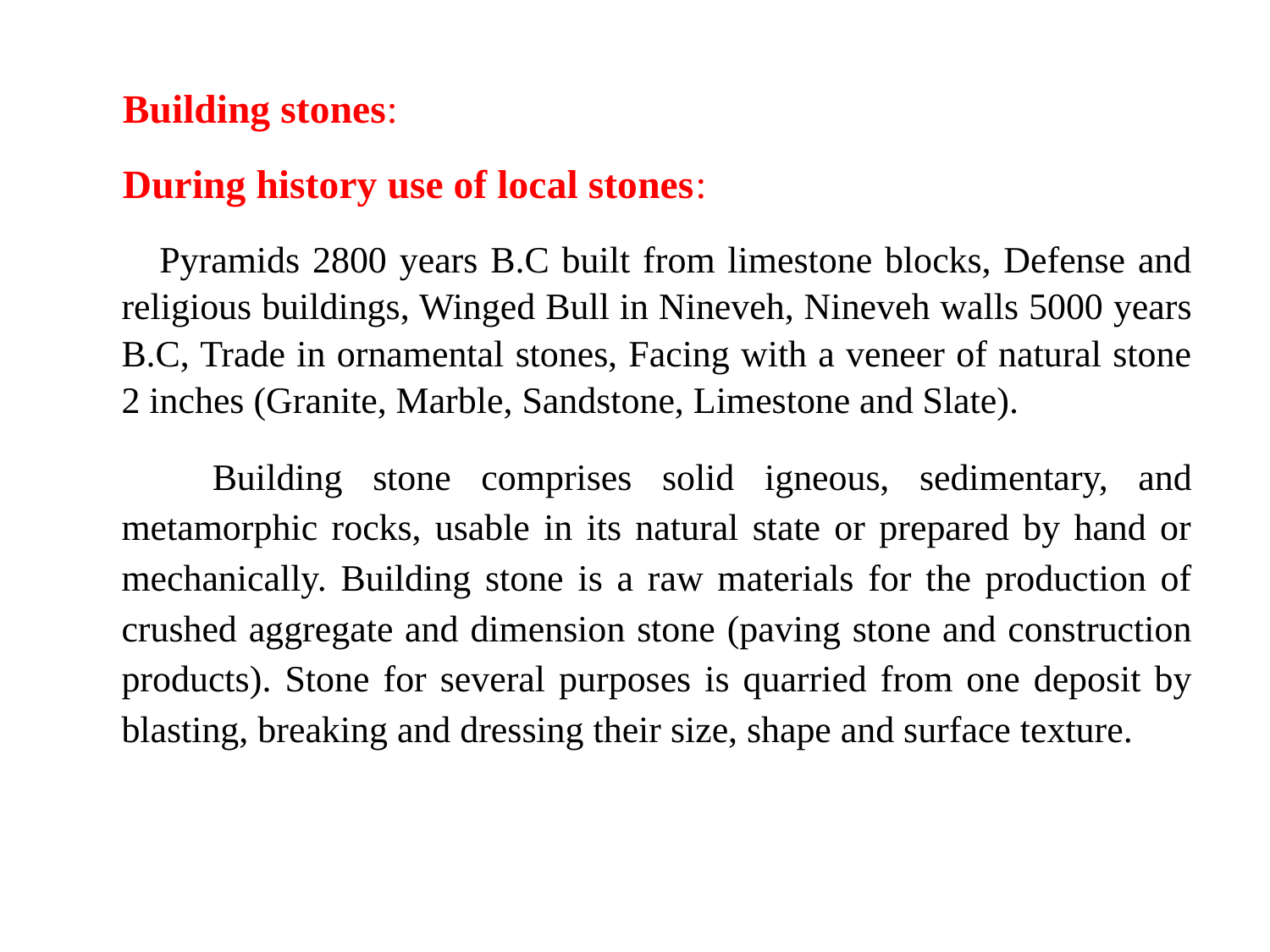

Building stones:

     During history use of local stones:

   Pyramids 2800 years B.C built from limestone blocks, Defense and religious buildings, Winged Bull in Nineveh, Nineveh walls 5000 years B.C, Trade in ornamental stones, Facing with a veneer of natural stone 2 inches (Granite, Marble, Sandstone, Limestone and Slate).

   Building stone comprises solid igneous, sedimentary, and metamorphic rocks, usable in its natural state or prepared by hand or mechanically. Building stone is a raw materials for the production of crushed aggregate and dimension stone (paving stone and construction products). Stone for several purposes is quarried from one deposit by blasting, breaking and dressing their size, shape and surface texture.